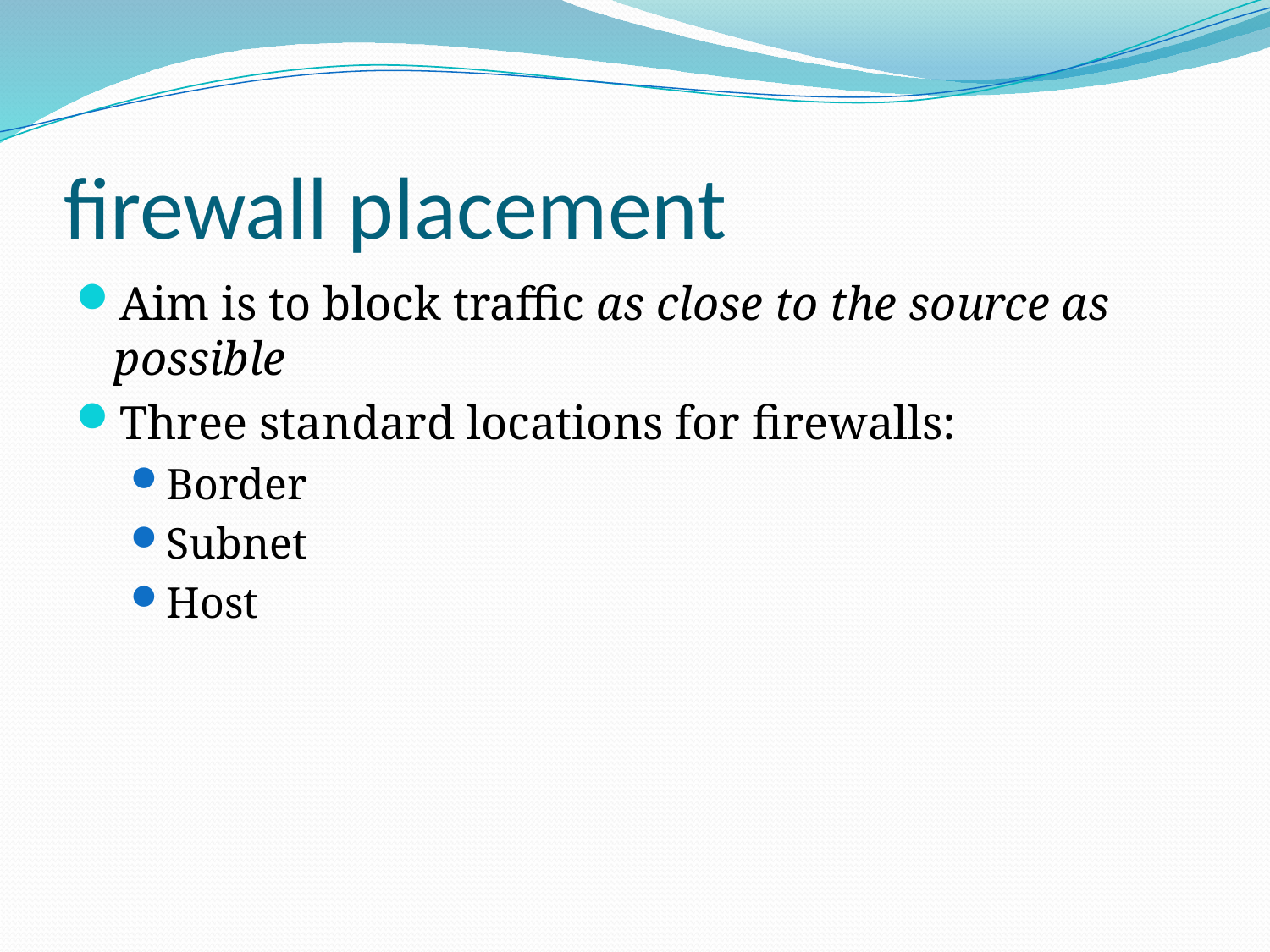

# firewall placement
Aim is to block traffic as close to the source as possible
Three standard locations for firewalls:
Border
Subnet
Host